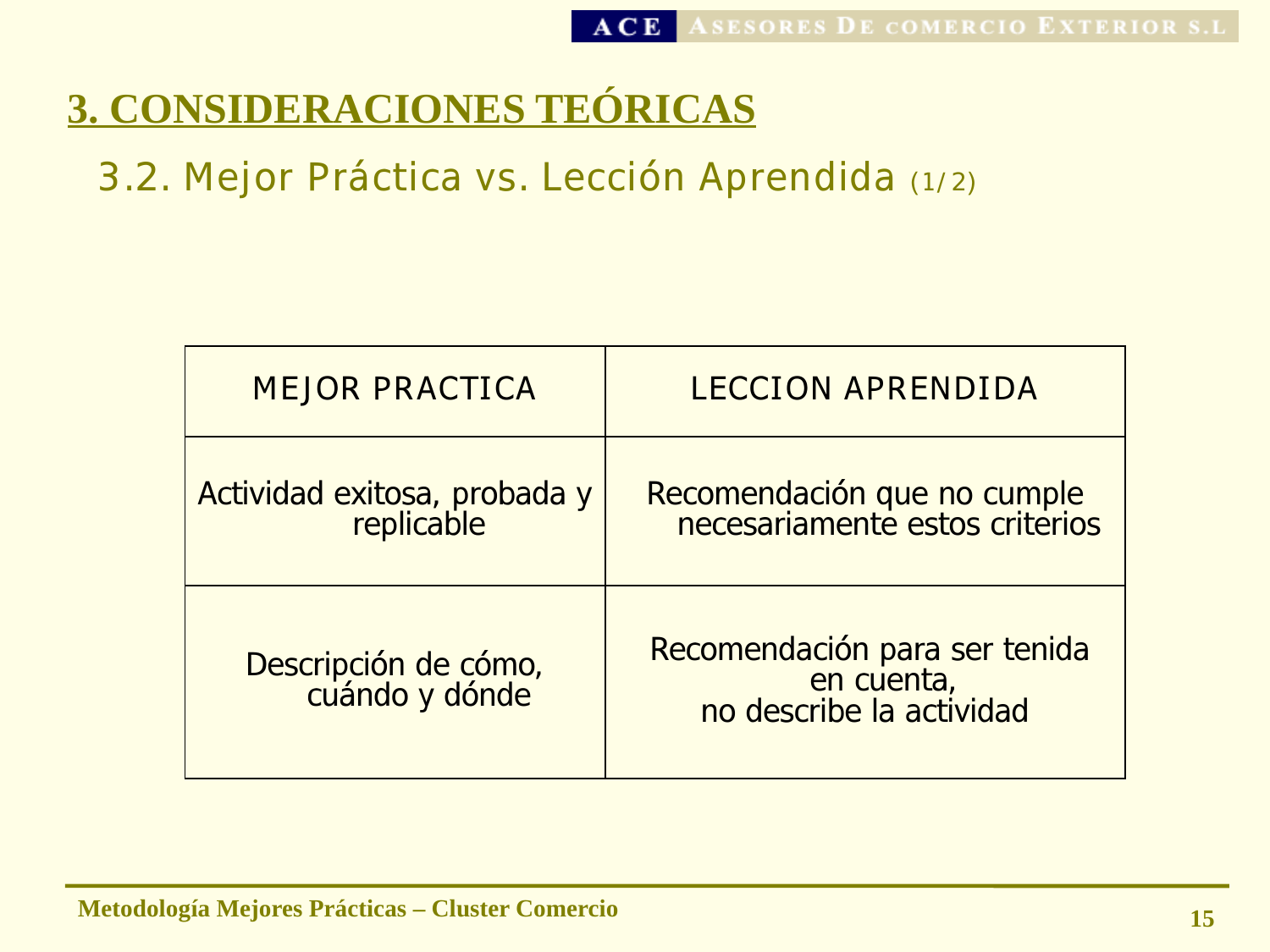

# 3. CONSIDERACIONES TEÓRICAS
3.2. Mejor Práctica vs. Lección Aprendida (1/2)
| MEJOR PRACTICA | LECCION APRENDIDA |
| --- | --- |
| Actividad exitosa, probada y replicable | Recomendación que no cumple necesariamente estos criterios |
| Descripción de cómo, cuándo y dónde | Recomendación para ser tenida en cuenta, no describe la actividad |
Metodología Mejores Prácticas – Cluster Comercio
15